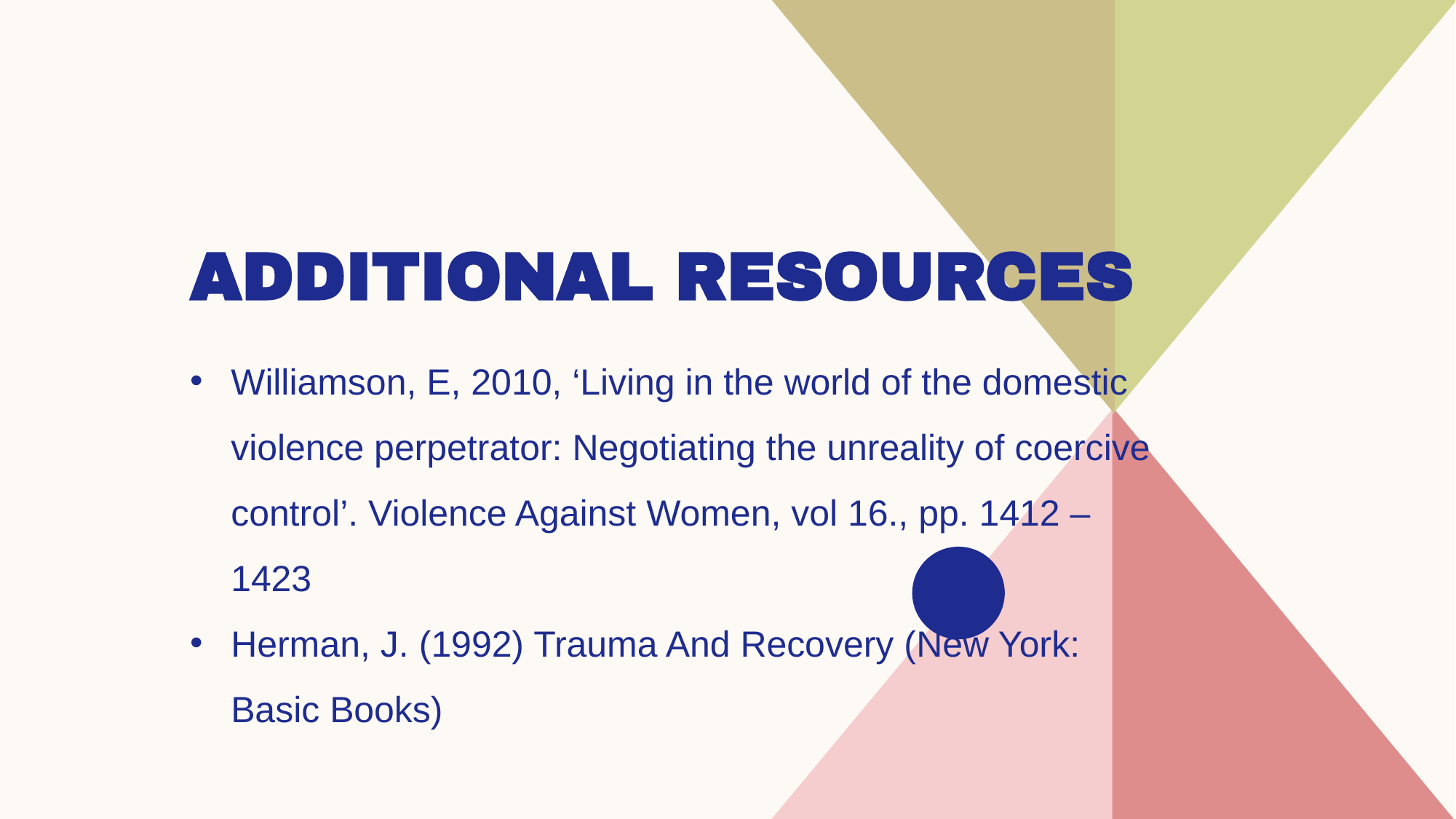

# Additional resources
Williamson, E, 2010, ‘Living in the world of the domestic violence perpetrator: Negotiating the unreality of coercive control’. Violence Against Women, vol 16., pp. 1412 – 1423
Herman, J. (1992) Trauma And Recovery (New York: Basic Books)